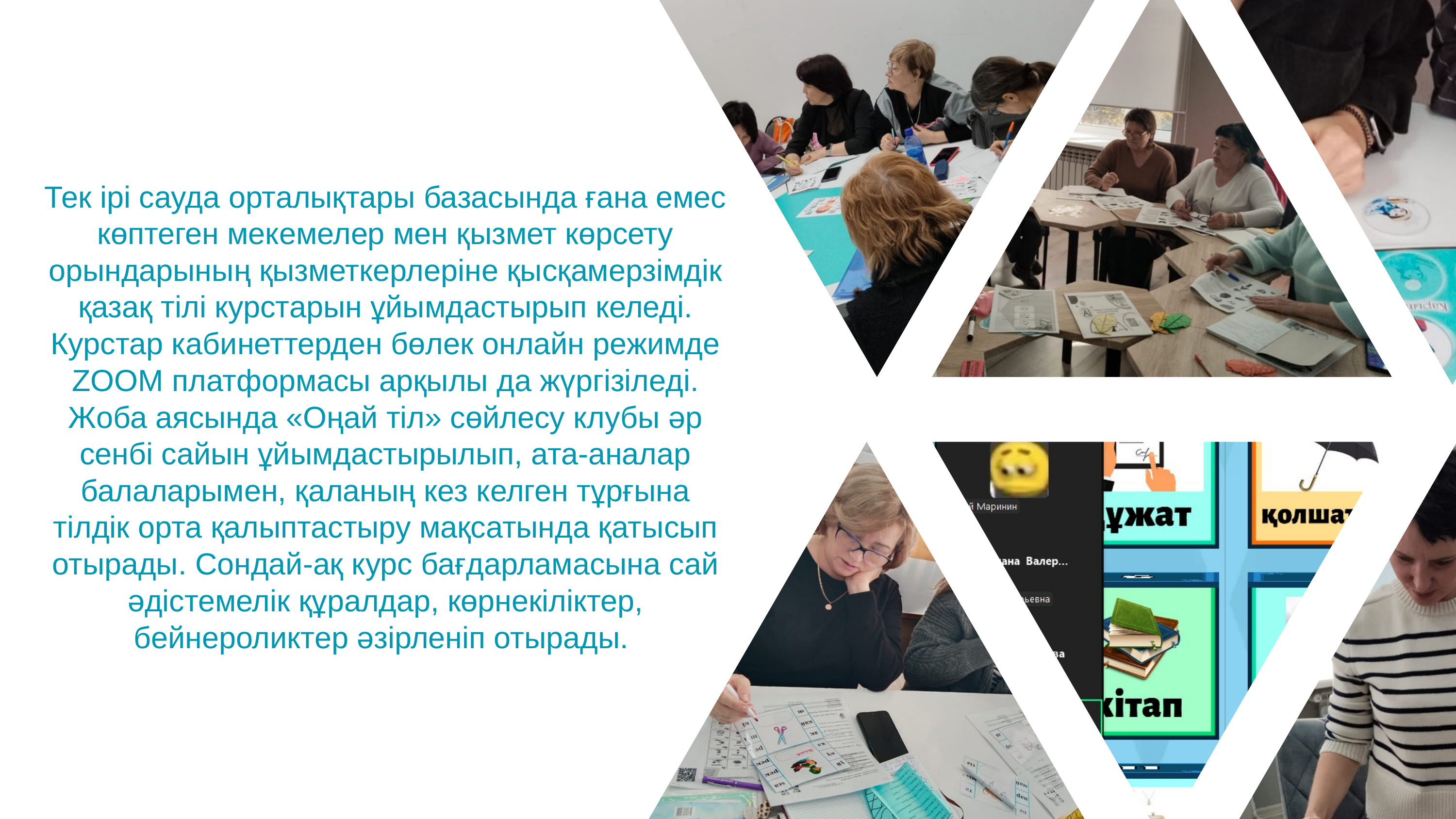

Тек ірі сауда орталықтары базасында ғана емес көптеген мекемелер мен қызмет көрсету орындарының қызметкерлеріне қысқамерзімдік қазақ тілі курстарын ұйымдастырып келеді. Курстар кабинеттерден бөлек онлайн режимде ZOOM платформасы арқылы да жүргізіледі. Жоба аясында «Оңай тіл» сөйлесу клубы әр сенбі сайын ұйымдастырылып, ата-аналар балаларымен, қаланың кез келген тұрғына тілдік орта қалыптастыру мақсатында қатысып отырады. Сондай-ақ курс бағдарламасына сай әдістемелік құралдар, көрнекіліктер, бейнероликтер әзірленіп отырады.